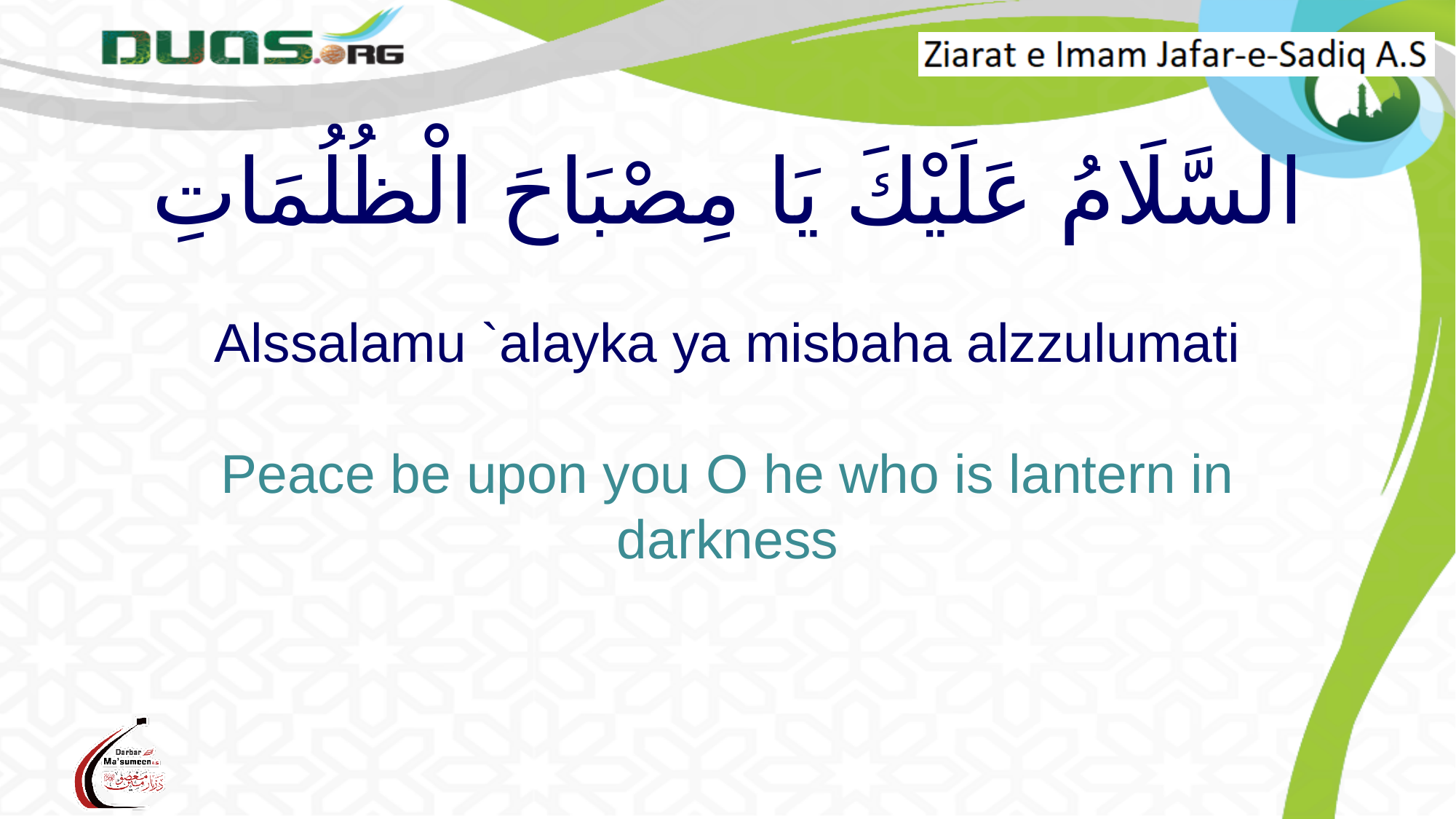

# السَّلَامُ عَلَیْكَ یَا مِصْبَاحَ الْظُلُمَاتِ Alssalamu `alayka ya misbaha alzzulumati Peace be upon you O he who is lantern in darkness